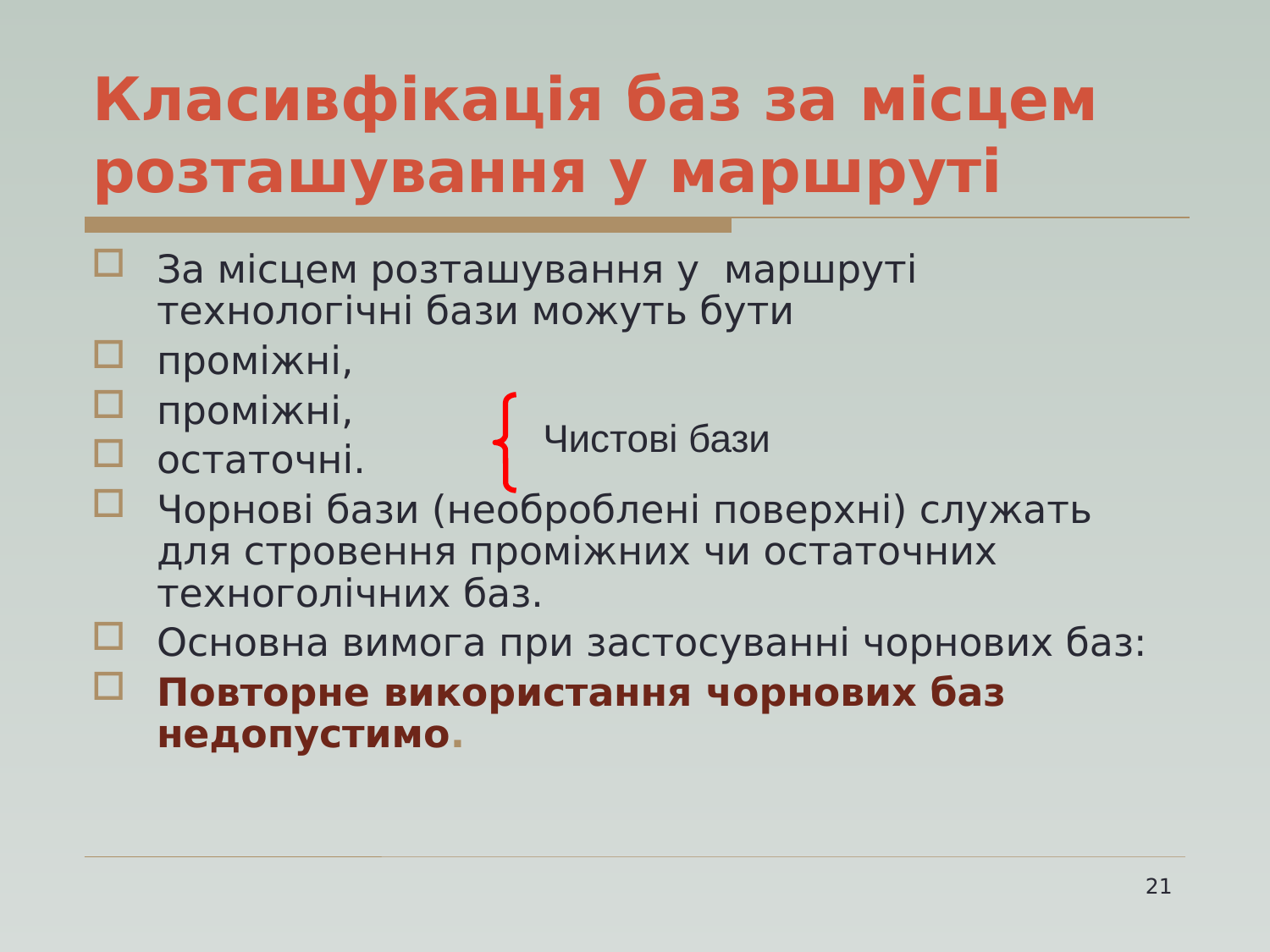

# Класивфікація баз за місцем розташування у маршруті
За місцем розташування у  маршруті технологічні бази можуть бути
проміжні,
проміжні,
остаточні.
Чорнові бази (необроблені поверхні) служать для стровення проміжних чи остаточних техноголічних баз.
Основна вимога при застосуванні чорнових баз:
Повторне використання чорнових баз недопустимо.

Чистові бази
21